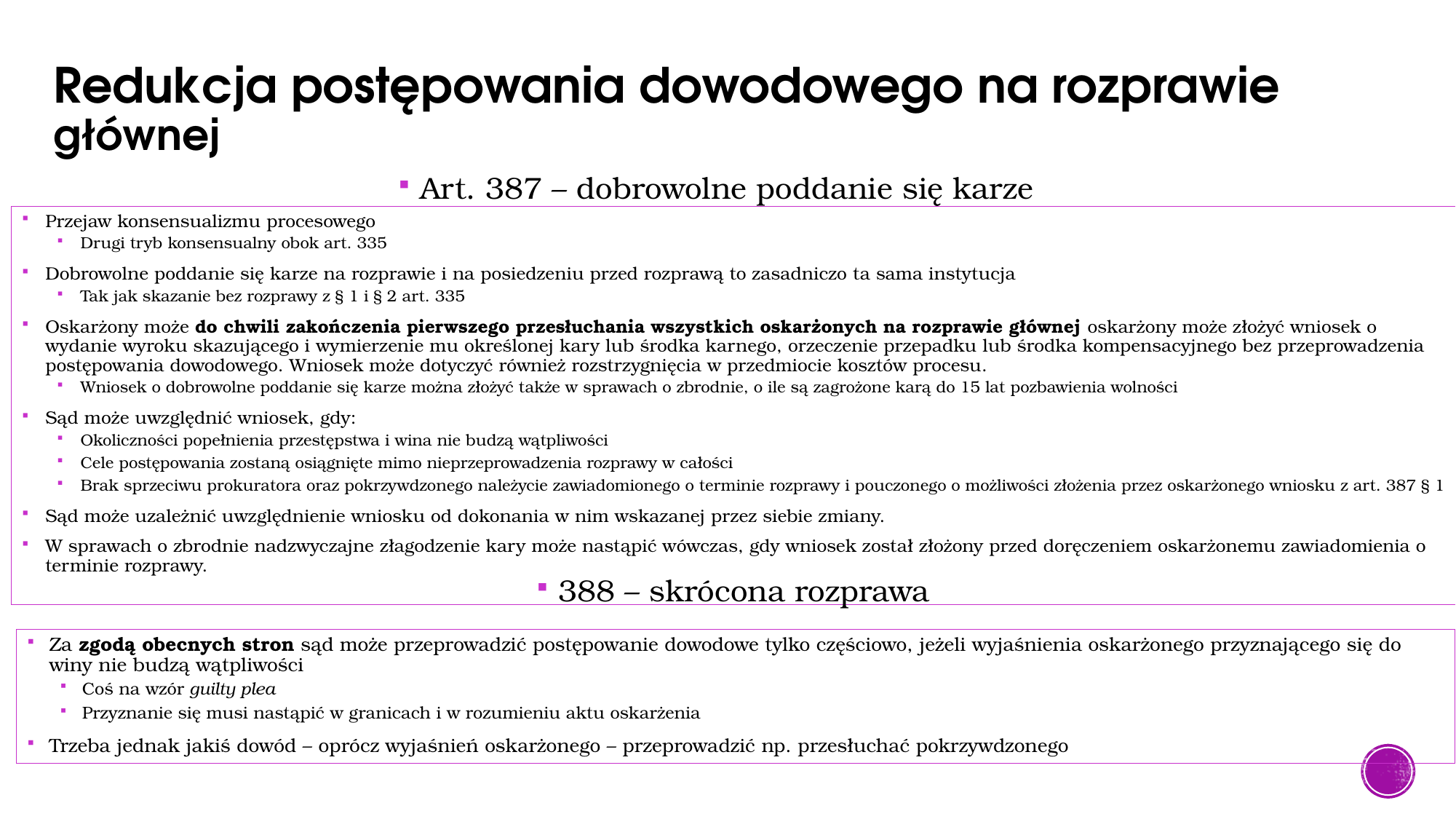

# Redukcja postępowania dowodowego na rozprawie głównej
Art. 387 – dobrowolne poddanie się karze
Przejaw konsensualizmu procesowego
Drugi tryb konsensualny obok art. 335
Dobrowolne poddanie się karze na rozprawie i na posiedzeniu przed rozprawą to zasadniczo ta sama instytucja
Tak jak skazanie bez rozprawy z § 1 i § 2 art. 335
Oskarżony może do chwili zakończenia pierwszego przesłuchania wszystkich oskarżonych na rozprawie głównej oskarżony może złożyć wniosek o wydanie wyroku skazującego i wymierzenie mu określonej kary lub środka karnego, orzeczenie przepadku lub środka kompensacyjnego bez przeprowadzenia postępowania dowodowego. Wniosek może dotyczyć również rozstrzygnięcia w przedmiocie kosztów procesu.
Wniosek o dobrowolne poddanie się karze można złożyć także w sprawach o zbrodnie, o ile są zagrożone karą do 15 lat pozbawienia wolności
Sąd może uwzględnić wniosek, gdy:
Okoliczności popełnienia przestępstwa i wina nie budzą wątpliwości
Cele postępowania zostaną osiągnięte mimo nieprzeprowadzenia rozprawy w całości
Brak sprzeciwu prokuratora oraz pokrzywdzonego należycie zawiadomionego o terminie rozprawy i pouczonego o możliwości złożenia przez oskarżonego wniosku z art. 387 § 1
Sąd może uzależnić uwzględnienie wniosku od dokonania w nim wskazanej przez siebie zmiany.
W sprawach o zbrodnie nadzwyczajne złagodzenie kary może nastąpić wówczas, gdy wniosek został złożony przed doręczeniem oskarżonemu zawiadomienia o terminie rozprawy.

388 – skrócona rozprawa
Za zgodą obecnych stron sąd może przeprowadzić postępowanie dowodowe tylko częściowo, jeżeli wyjaśnienia oskarżonego przyznającego się do winy nie budzą wątpliwości
Coś na wzór guilty plea
Przyznanie się musi nastąpić w granicach i w rozumieniu aktu oskarżenia
Trzeba jednak jakiś dowód – oprócz wyjaśnień oskarżonego – przeprowadzić np. przesłuchać pokrzywdzonego